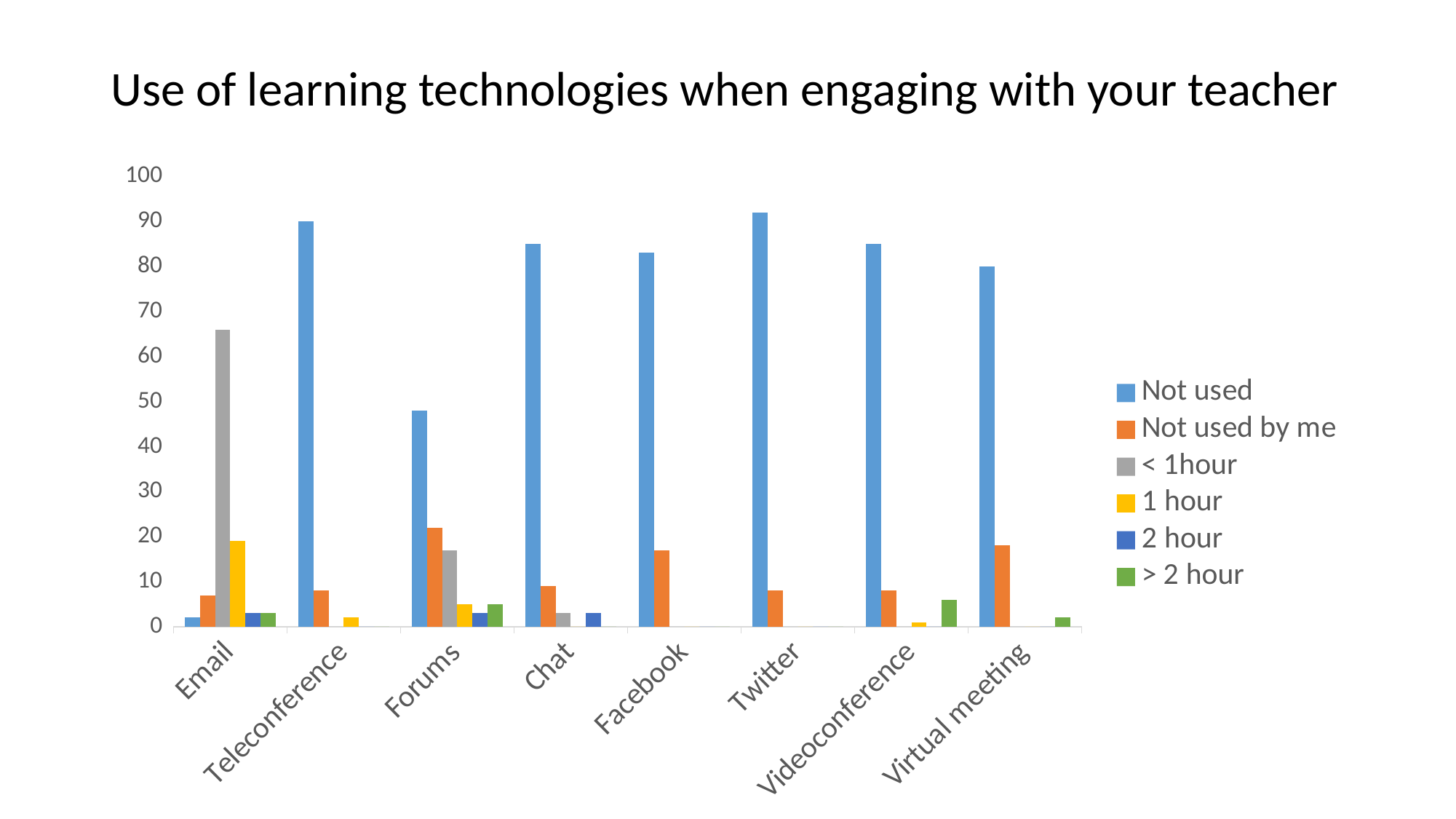

# Use of learning technologies when engaging with your teacher

### Chart

| Category | Not used | Not used by me | < 1hour | 1 hour | 2 hour | > 2 hour |
|---|---|---|---|---|---|---|
| Email | 2.0 | 7.0 | 66.0 | 19.0 | 3.0 | 3.0 |
| Teleconference | 90.0 | 8.0 | 0.0 | 2.0 | 0.0 | 0.0 |
| Forums | 48.0 | 22.0 | 17.0 | 5.0 | 3.0 | 5.0 |
| Chat | 85.0 | 9.0 | 3.0 | 0.0 | 3.0 | 0.0 |
| Facebook | 83.0 | 17.0 | 0.0 | 0.0 | 0.0 | 0.0 |
| Twitter | 92.0 | 8.0 | 0.0 | 0.0 | 0.0 | 0.0 |
| Videoconference | 85.0 | 8.0 | 0.0 | 1.0 | 0.0 | 6.0 |
| Virtual meeting | 80.0 | 18.0 | 0.0 | 0.0 | 0.0 | 2.0 |